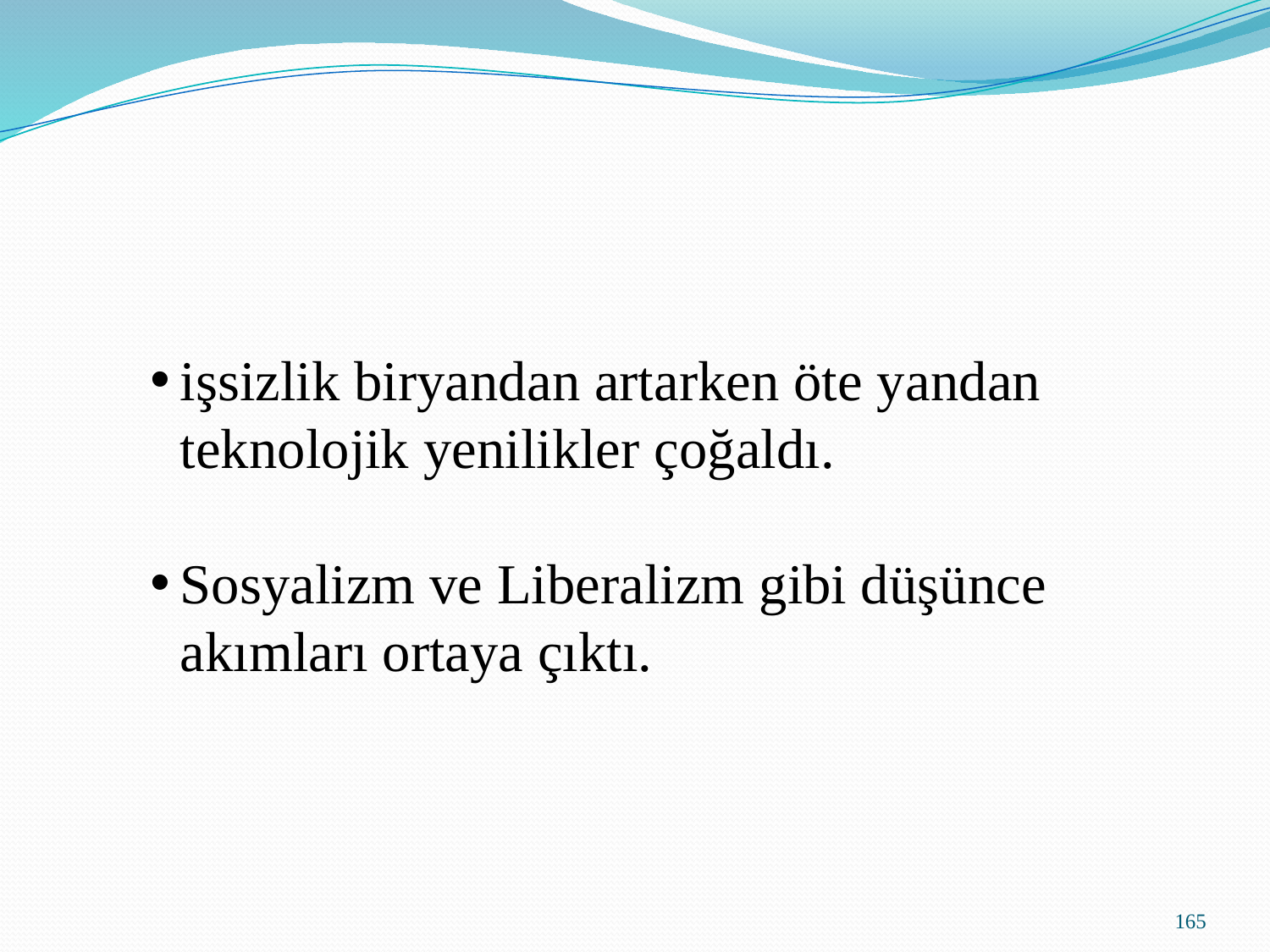

işsizlik biryandan artarken öte yandan teknolojik yenilikler çoğaldı.

Sosyalizm ve Liberalizm gibi düşünce akımları ortaya çıktı.
165